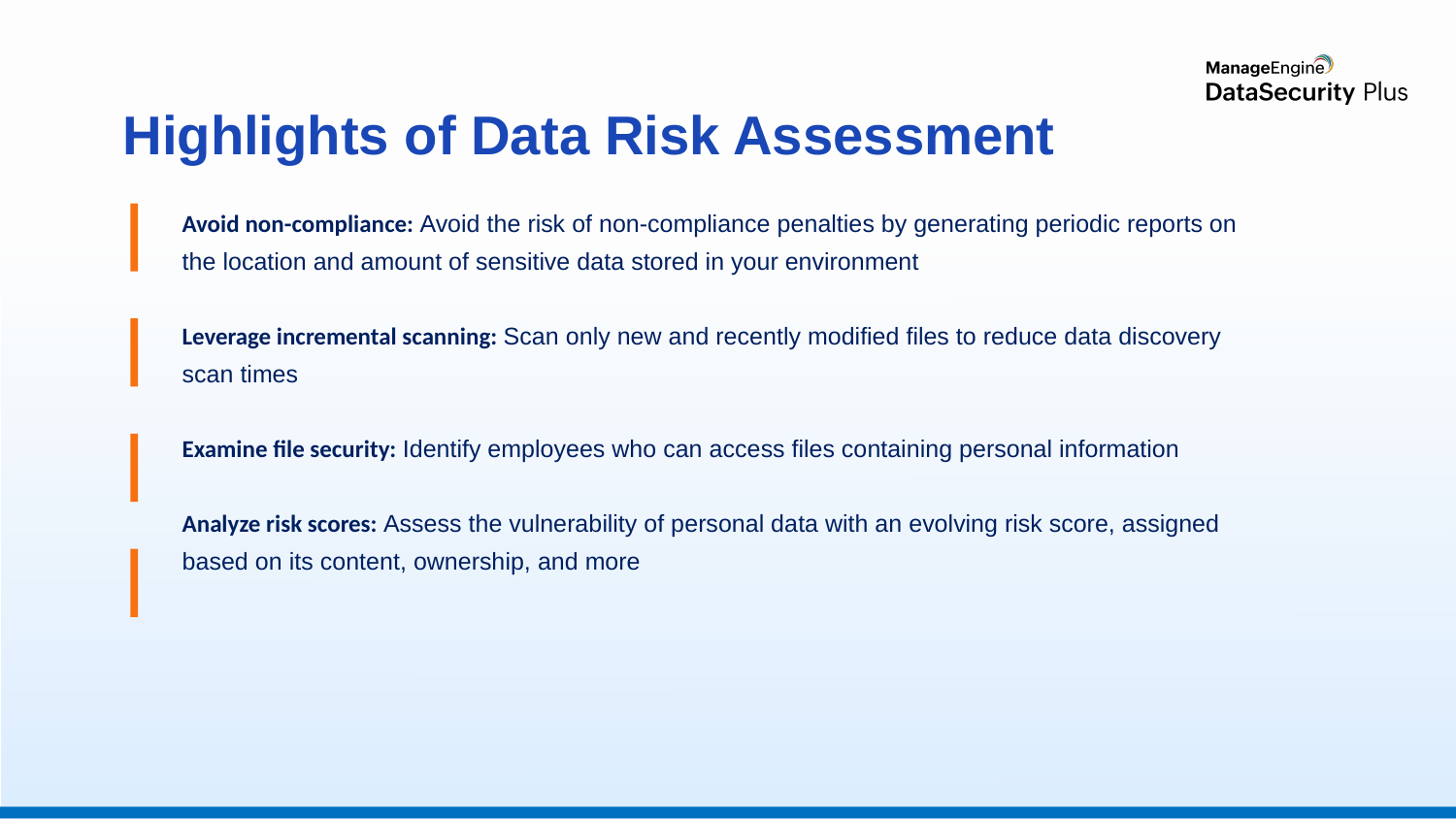

Highlights of Data Risk Assessment
Avoid non-compliance: Avoid the risk of non-compliance penalties by generating periodic reports on the location and amount of sensitive data stored in your environment

Leverage incremental scanning: Scan only new and recently modified files to reduce data discovery scan times

Examine file security: Identify employees who can access files containing personal information

Analyze risk scores: Assess the vulnerability of personal data with an evolving risk score, assigned based on its content, ownership, and more

13